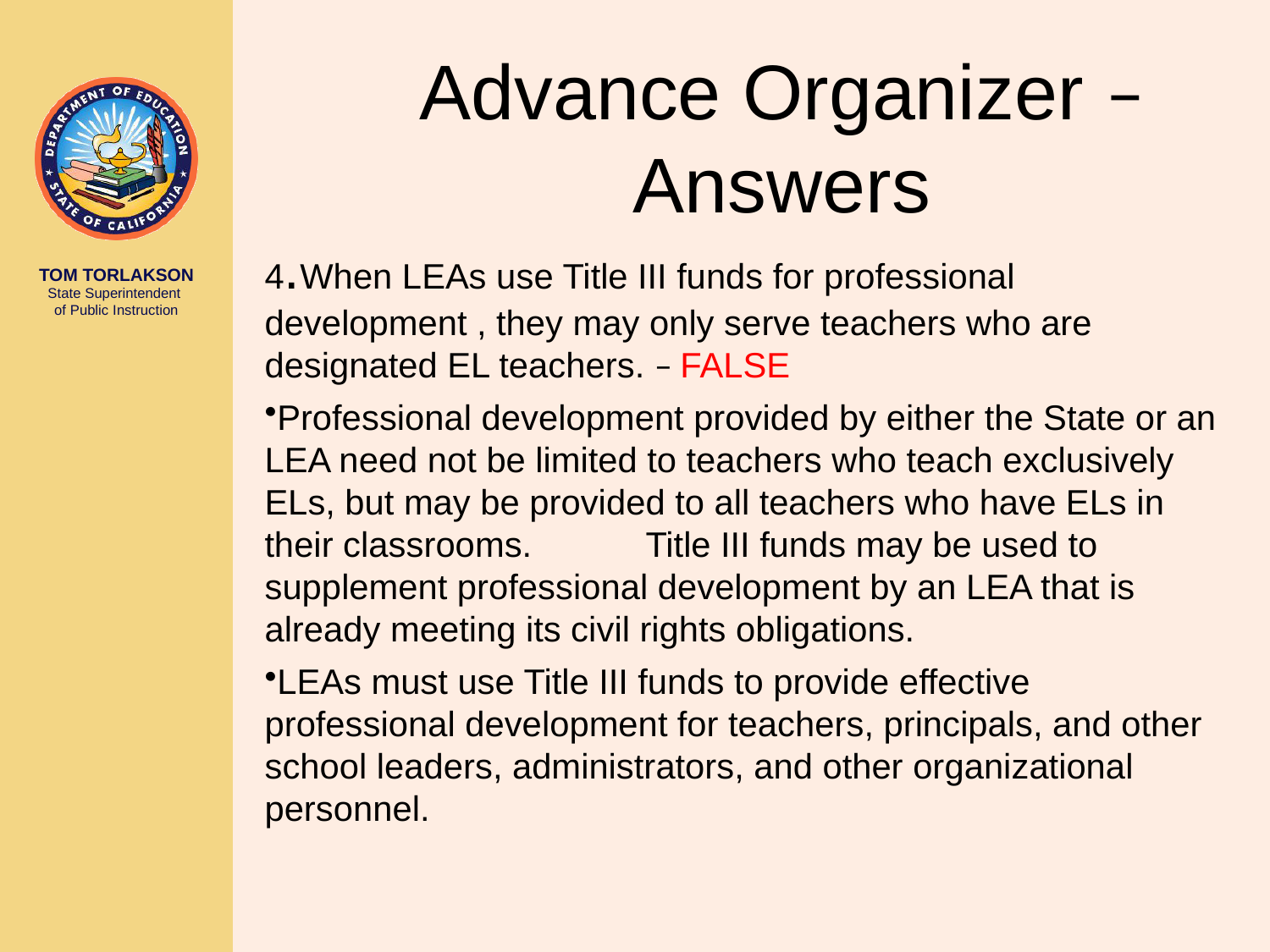

# Advance Organizer – Answers
4.When LEAs use Title III funds for professional development , they may only serve teachers who are designated EL teachers. – FALSE
Professional development provided by either the State or an LEA need not be limited to teachers who teach exclusively ELs, but may be provided to all teachers who have ELs in their classrooms.	Title III funds may be used to supplement professional development by an LEA that is already meeting its civil rights obligations.
LEAs must use Title III funds to provide effective professional development for teachers, principals, and other school leaders, administrators, and other organizational personnel.